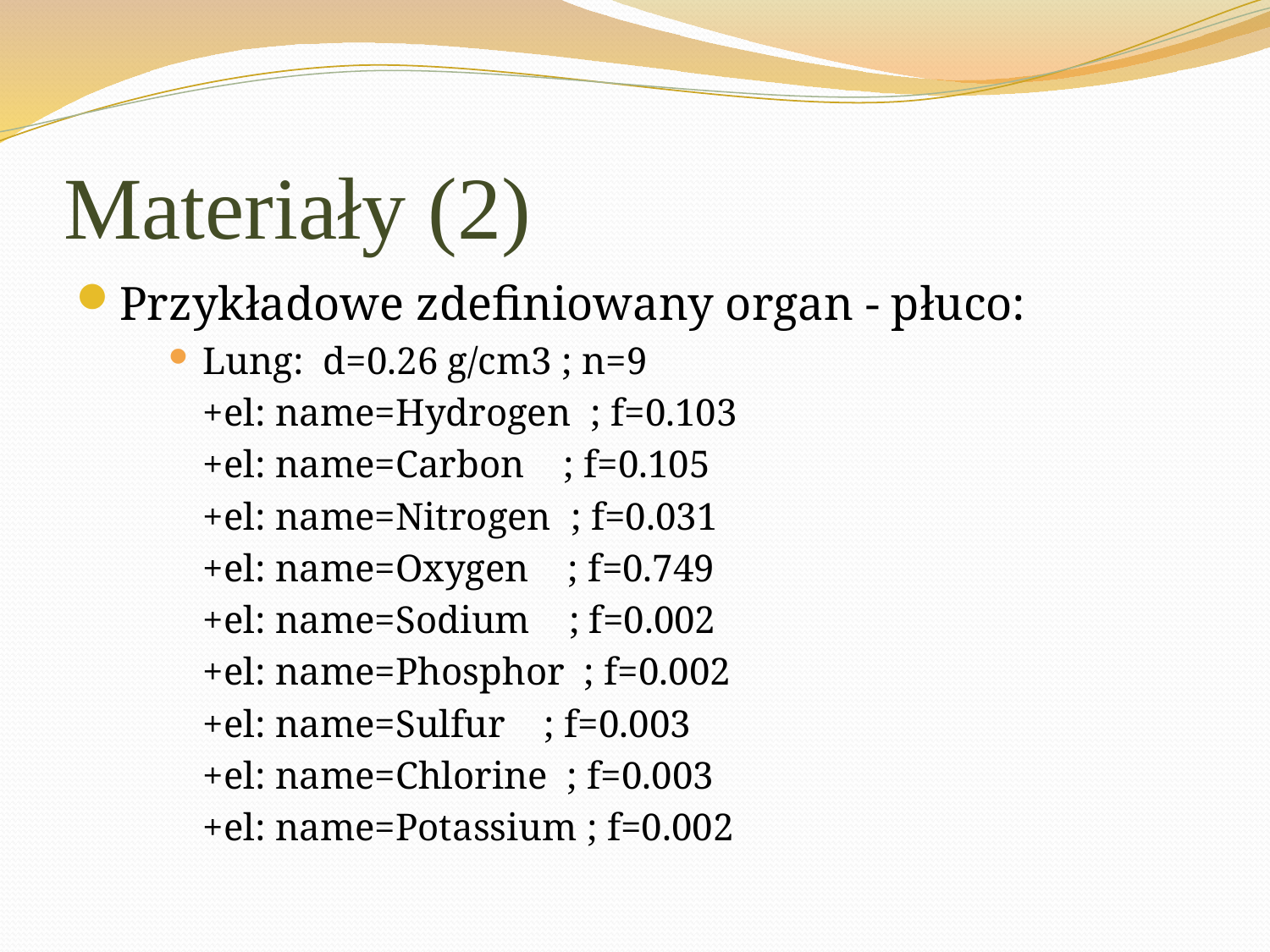

# Materiały (2)
Przykładowe zdefiniowany organ - płuco:
Lung:  d=0.26 g/cm3 ; n=9
	+el: name=Hydrogen  ; f=0.103
	+el: name=Carbon    ; f=0.105
	+el: name=Nitrogen  ; f=0.031
	+el: name=Oxygen    ; f=0.749
	+el: name=Sodium    ; f=0.002
	+el: name=Phosphor  ; f=0.002
	+el: name=Sulfur    ; f=0.003
	+el: name=Chlorine  ; f=0.003
	+el: name=Potassium ; f=0.002